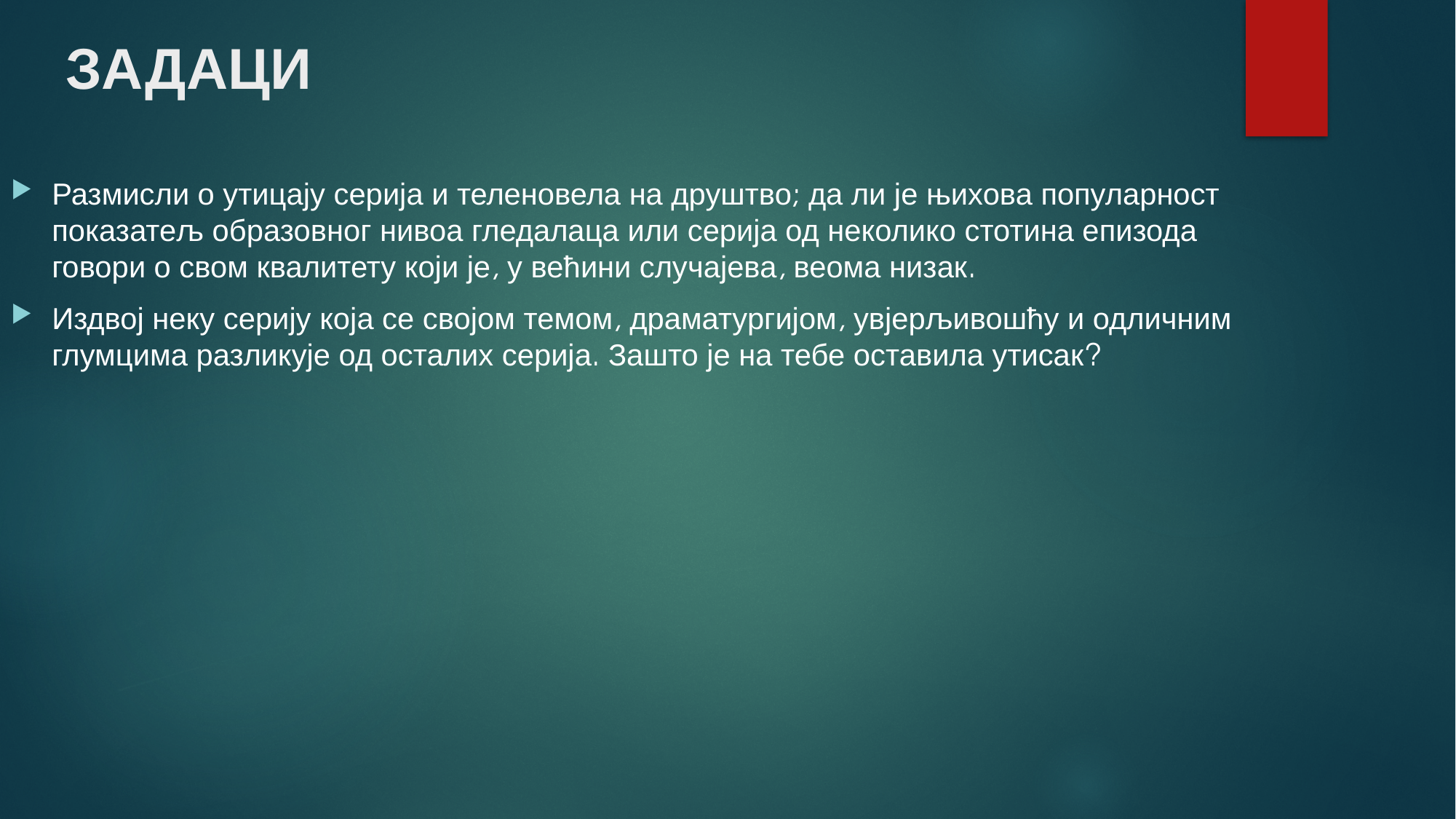

# ЗАДАЦИ
Размисли о утицају серија и теленовела на друштво; да ли је њихова популарност показатељ образовног нивоа гледалаца или серија од неколико стотина епизода говори о свом квалитету који је, у већини случајева, веома низак.
Издвој неку серију која се својом темом, драматургијом, увјерљивошћу и одличним глумцима разликује од осталих серија. Зашто је на тебе оставила утисак?